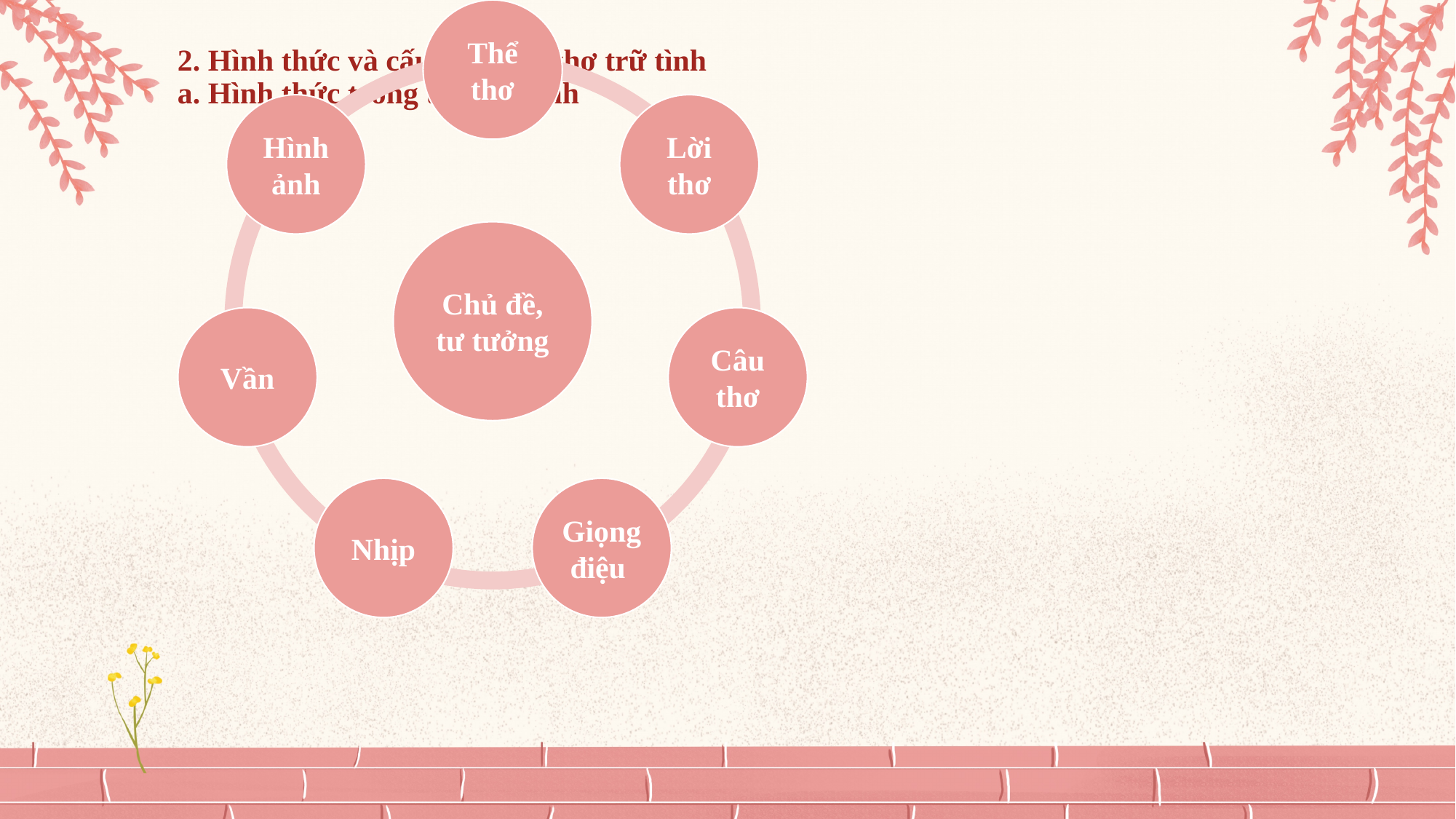

2. Hình thức và cấu tứ trong thơ trữ tình
a. Hình thức trong thơ trữ tình
Chủ đề, tư tưởng
Thể thơ
Lời thơ
Câu thơ
Giọng điệu
Nhịp
Vần
Hình ảnh